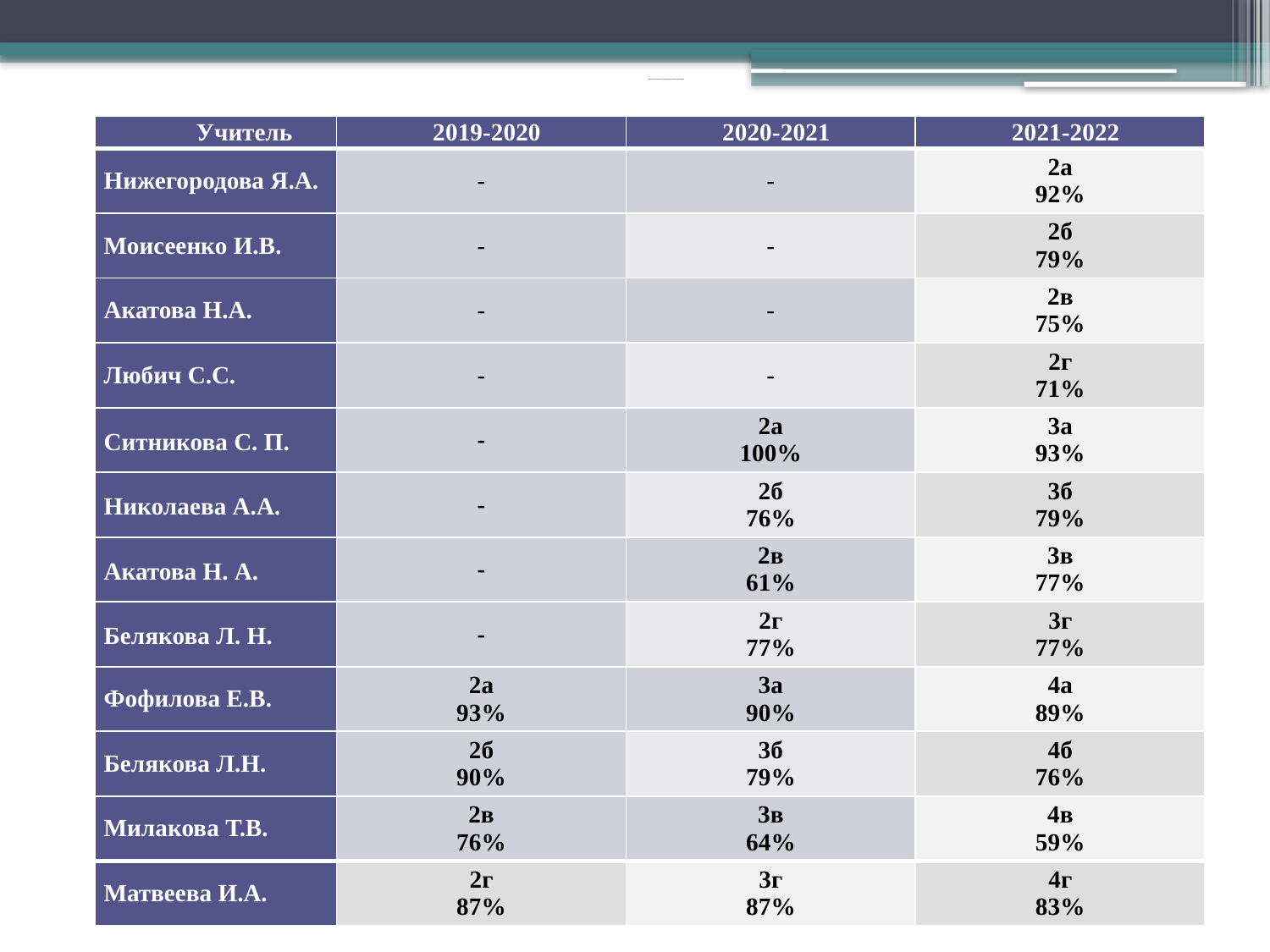

# Качество  знаний по математике в начальной школе
| Учитель | 2019-2020 | 2020-2021 | 2021-2022 |
| --- | --- | --- | --- |
| Нижегородова Я.А. | - | - | 2а 92% |
| Моисеенко И.В. | - | - | 2б 79% |
| Акатова Н.А. | - | - | 2в 75% |
| Любич С.С. | - | - | 2г 71% |
| Ситникова С. П. | - | 2а 100% | 3а 93% |
| Николаева А.А. | - | 2б 76% | 3б 79% |
| Акатова Н. А. | - | 2в 61% | 3в 77% |
| Белякова Л. Н. | - | 2г 77% | 3г 77% |
| Фофилова Е.В. | 2а 93% | 3а 90% | 4а 89% |
| Белякова Л.Н. | 2б 90% | 3б 79% | 4б 76% |
| Милакова Т.В. | 2в 76% | 3в 64% | 4в 59% |
| Матвеева И.А. | 2г 87% | 3г 87% | 4г 83% |